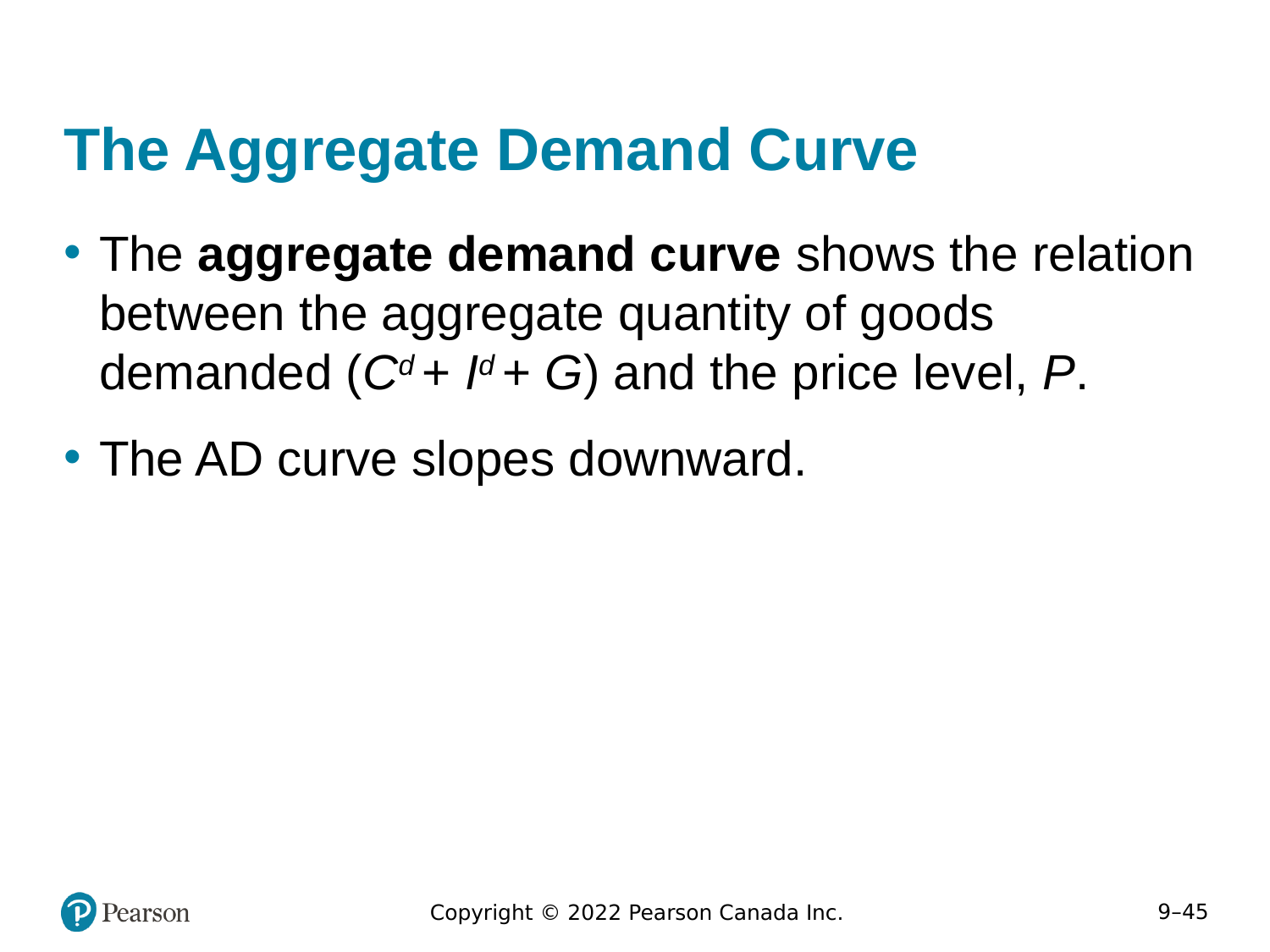

# The Aggregate Demand Curve
The aggregate demand curve shows the relation between the aggregate quantity of goods demanded (Cd + Id + G) and the price level, P.
The AD curve slopes downward.